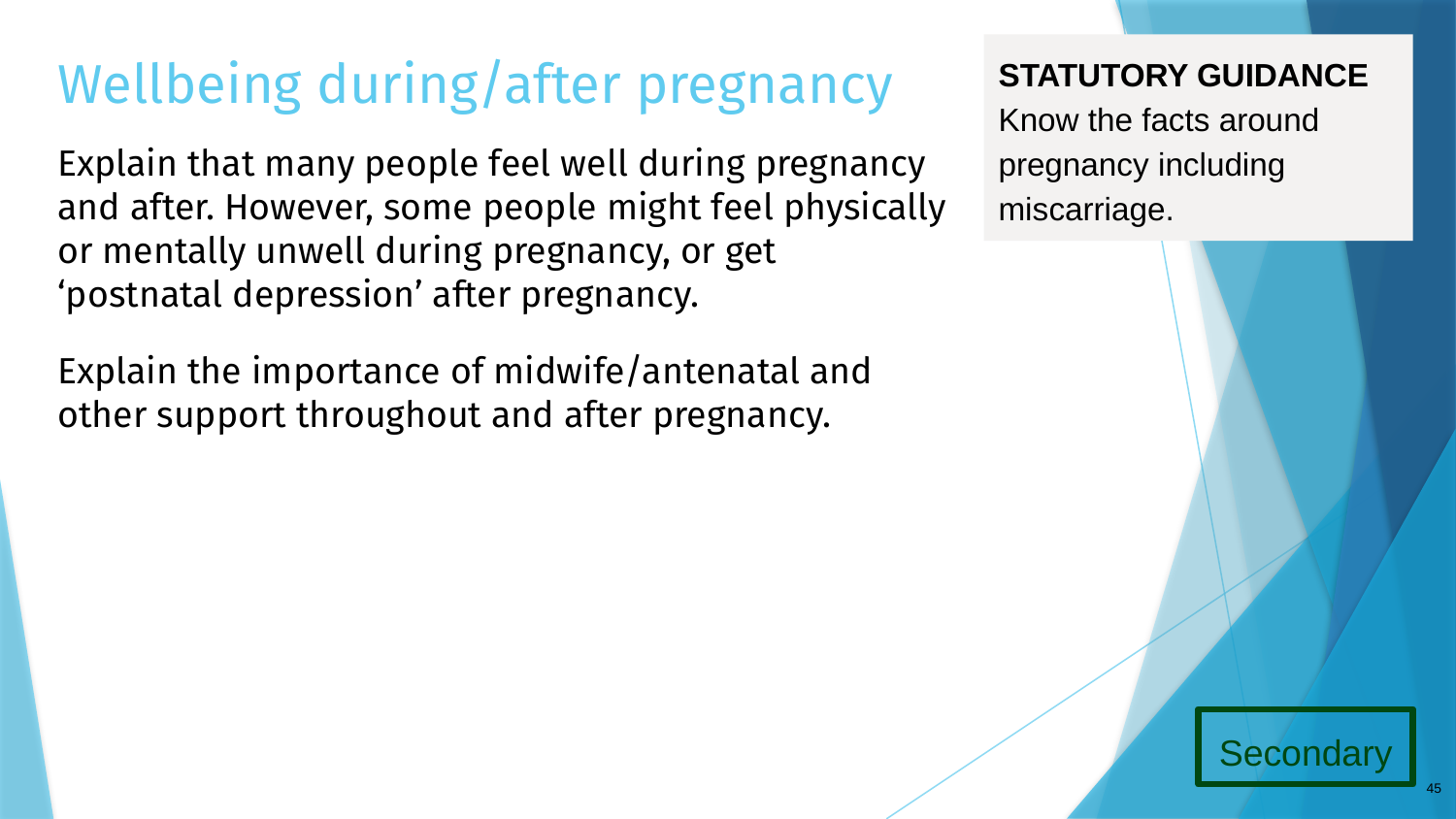

# Wellbeing during/after pregnancy

STATUTORY GUIDANCE
Know the facts around pregnancy including miscarriage.

Explain that many people feel well during pregnancy and after. However, some people might feel physically or mentally unwell during pregnancy, or get ‘postnatal depression’ after pregnancy.
Explain the importance of midwife/antenatal and other support throughout and after pregnancy.

Secondary
45